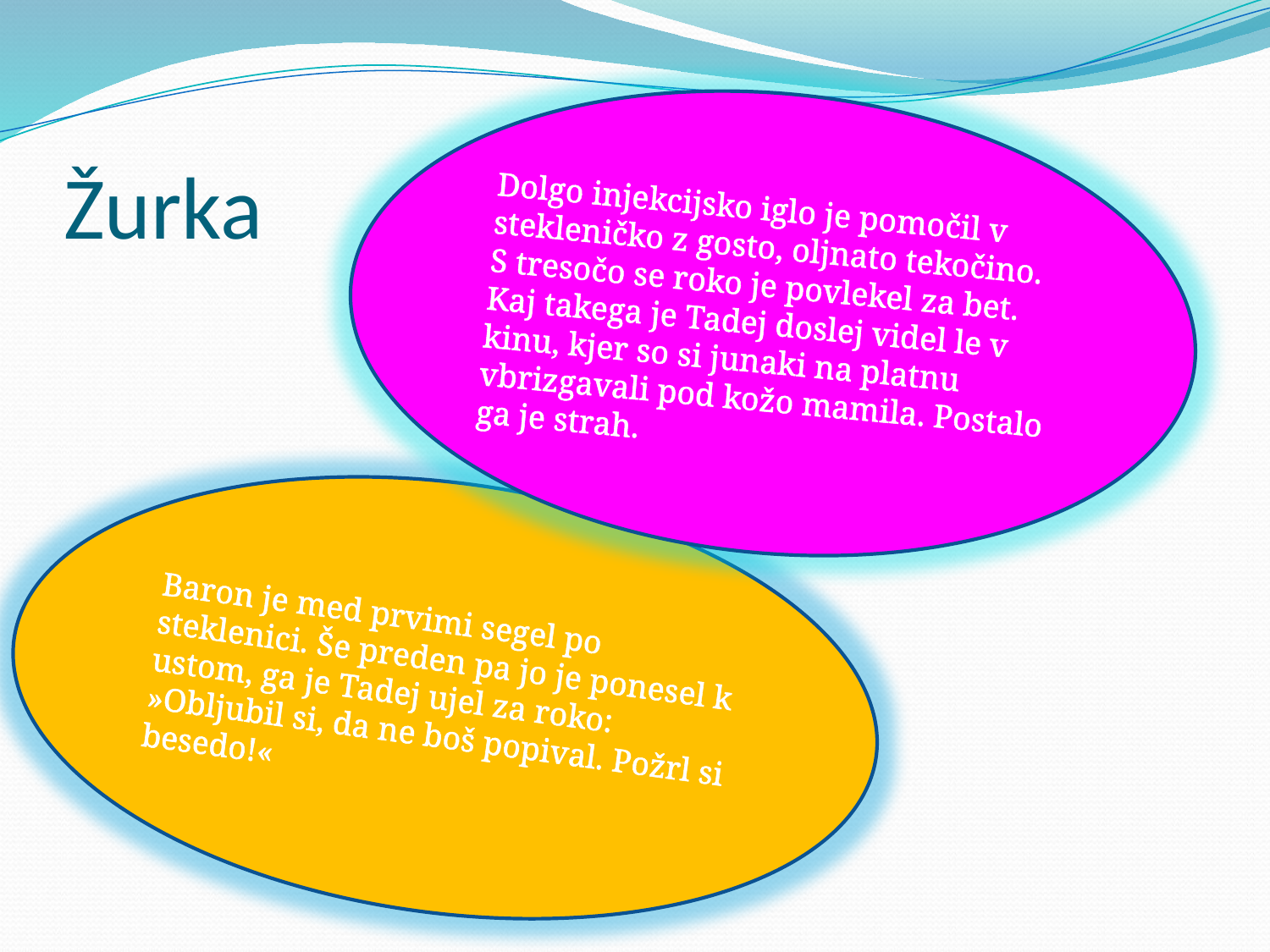

Dolgo injekcijsko iglo je pomočil v stekleničko z gosto, oljnato tekočino. S tresočo se roko je povlekel za bet. Kaj takega je Tadej doslej videl le v kinu, kjer so si junaki na platnu vbrizgavali pod kožo mamila. Postalo ga je strah.
# Žurka

Baron je med prvimi segel po steklenici. Še preden pa jo je ponesel k ustom, ga je Tadej ujel za roko: »Obljubil si, da ne boš popival. Požrl si besedo!«